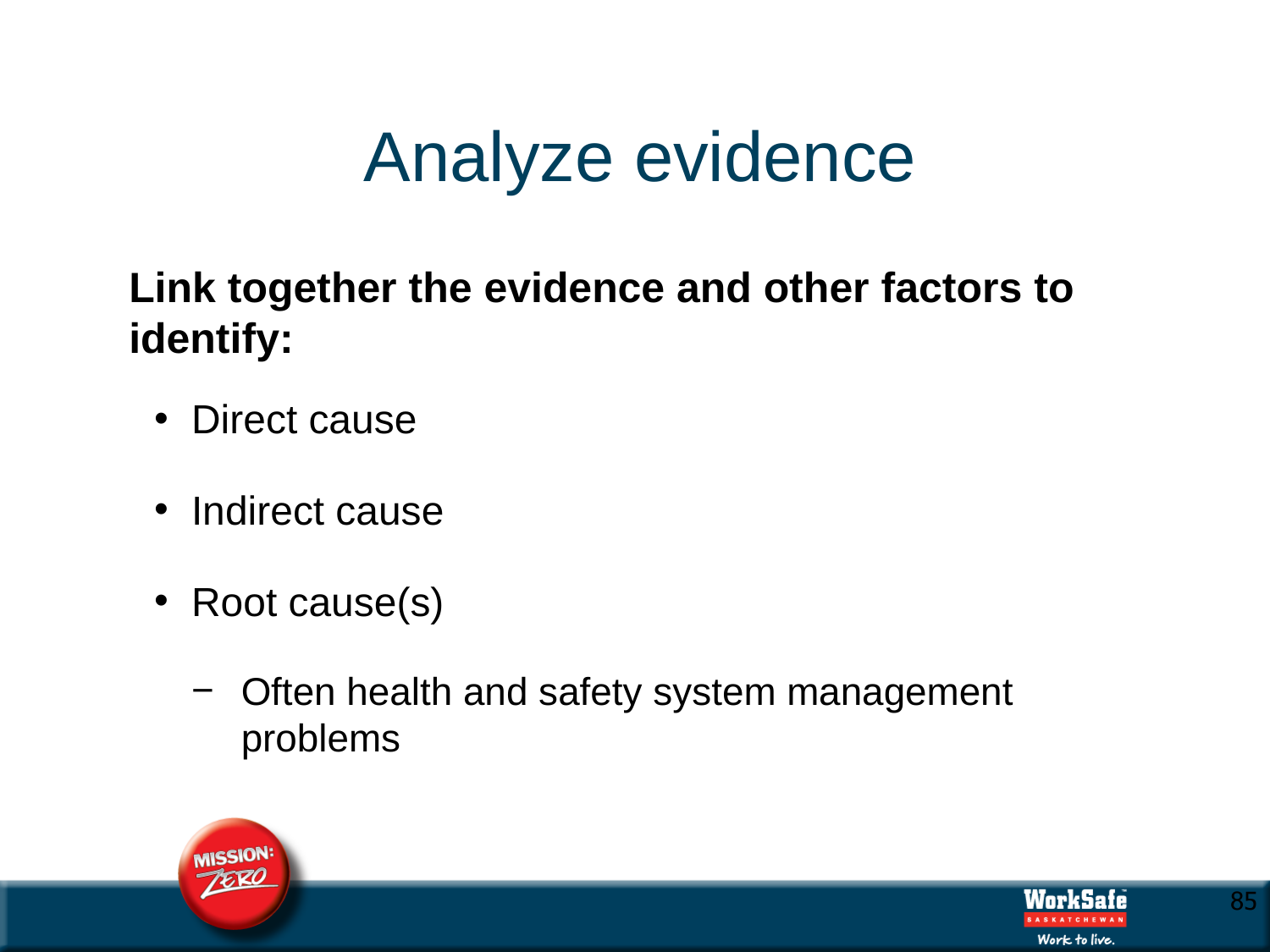

# Analyze evidence
Link together the evidence and other factors to identify:
Direct cause
Indirect cause
Root cause(s)
Often health and safety system management problems